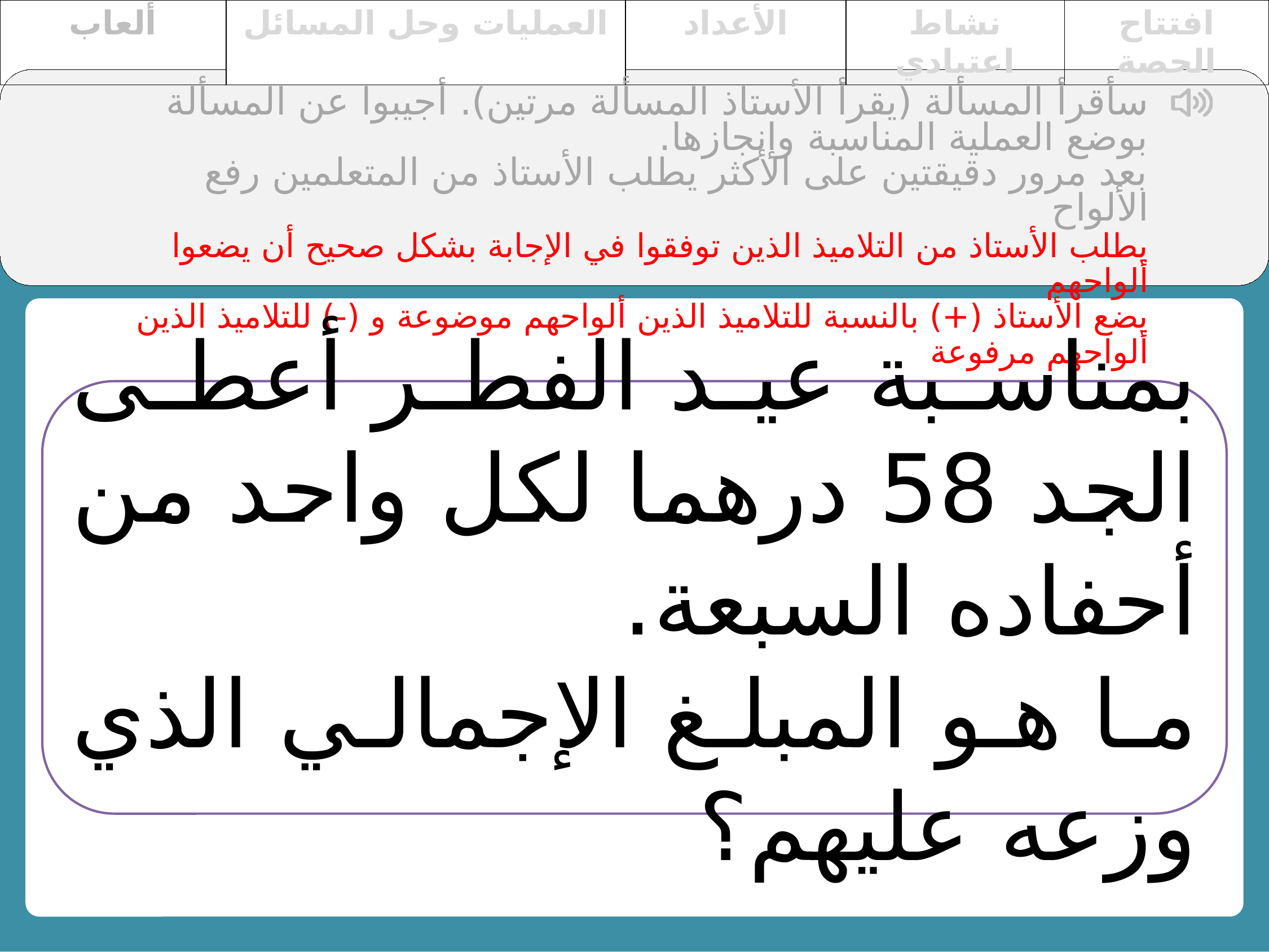

| ألعاب | العمليات وحل المسائل | الأعداد | نشاط اعتيادي | افتتاح الحصة |
| --- | --- | --- | --- | --- |

سأقرأ المسألة (يقرأ الأستاذ المسألة مرتين). أجيبوا عن المسألة بوضع العملية المناسبة وإنجازها.
بعد مرور دقيقتين على الأكثر يطلب الأستاذ من المتعلمين رفع الألواح
يطلب الأستاذ من التلاميذ الذين توفقوا في الإجابة بشكل صحيح أن يضعوا ألواحهم
يضع الأستاذ (+) بالنسبة للتلاميذ الذين ألواحهم موضوعة و (-) للتلاميذ الذين ألواحهم مرفوعة

بمناسبة عيد الفطر أعطى الجد 58 درهما لكل واحد من أحفاده السبعة.
ما هو المبلغ الإجمالي الذي وزعه عليهم؟